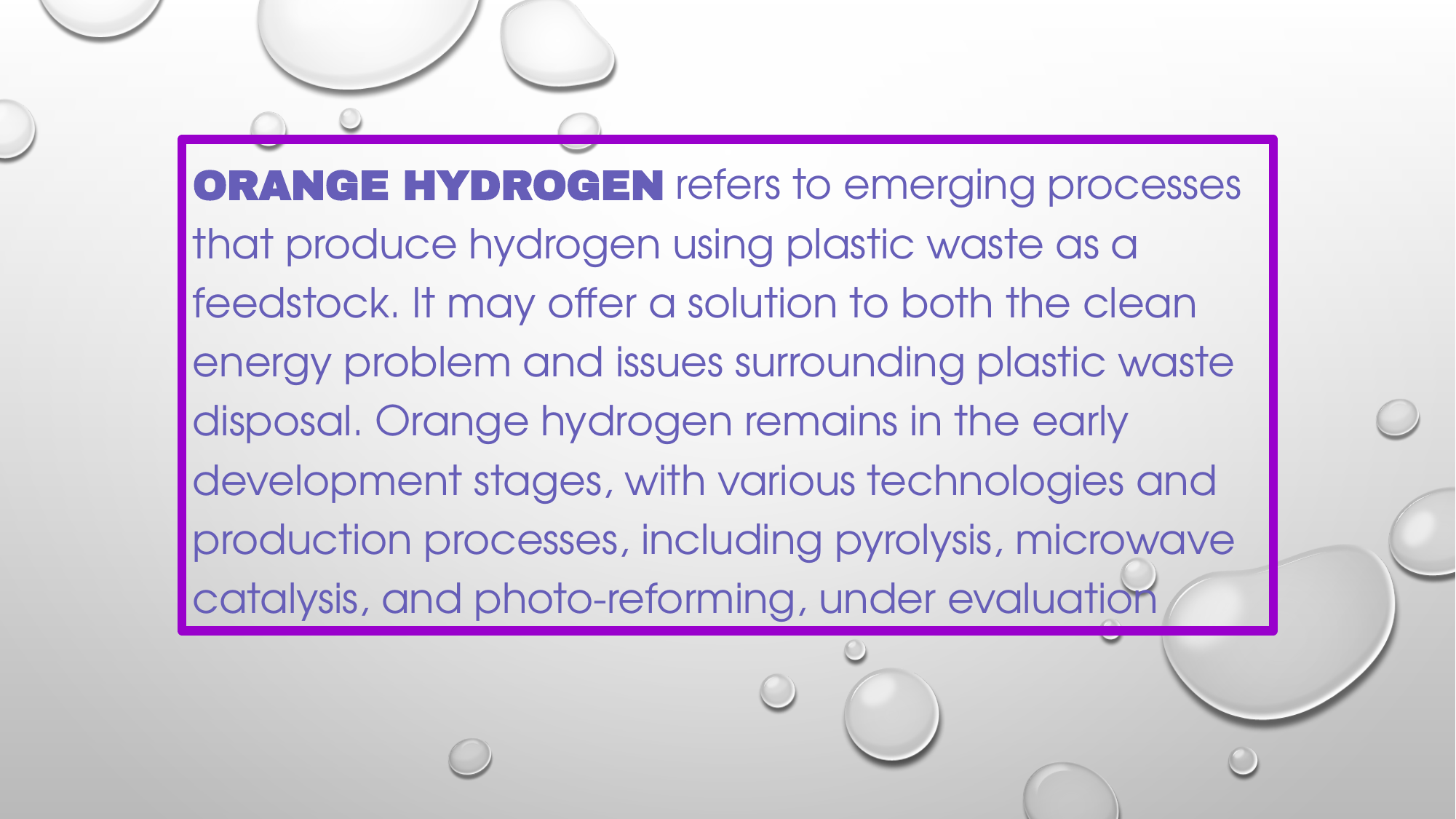

#
Orange hydrogen refers to emerging processes that produce hydrogen using plastic waste as a feedstock. It may offer a solution to both the clean energy problem and issues surrounding plastic waste disposal. Orange hydrogen remains in the early development stages, with various technologies and production processes, including pyrolysis, microwave catalysis, and photo-reforming, under evaluation